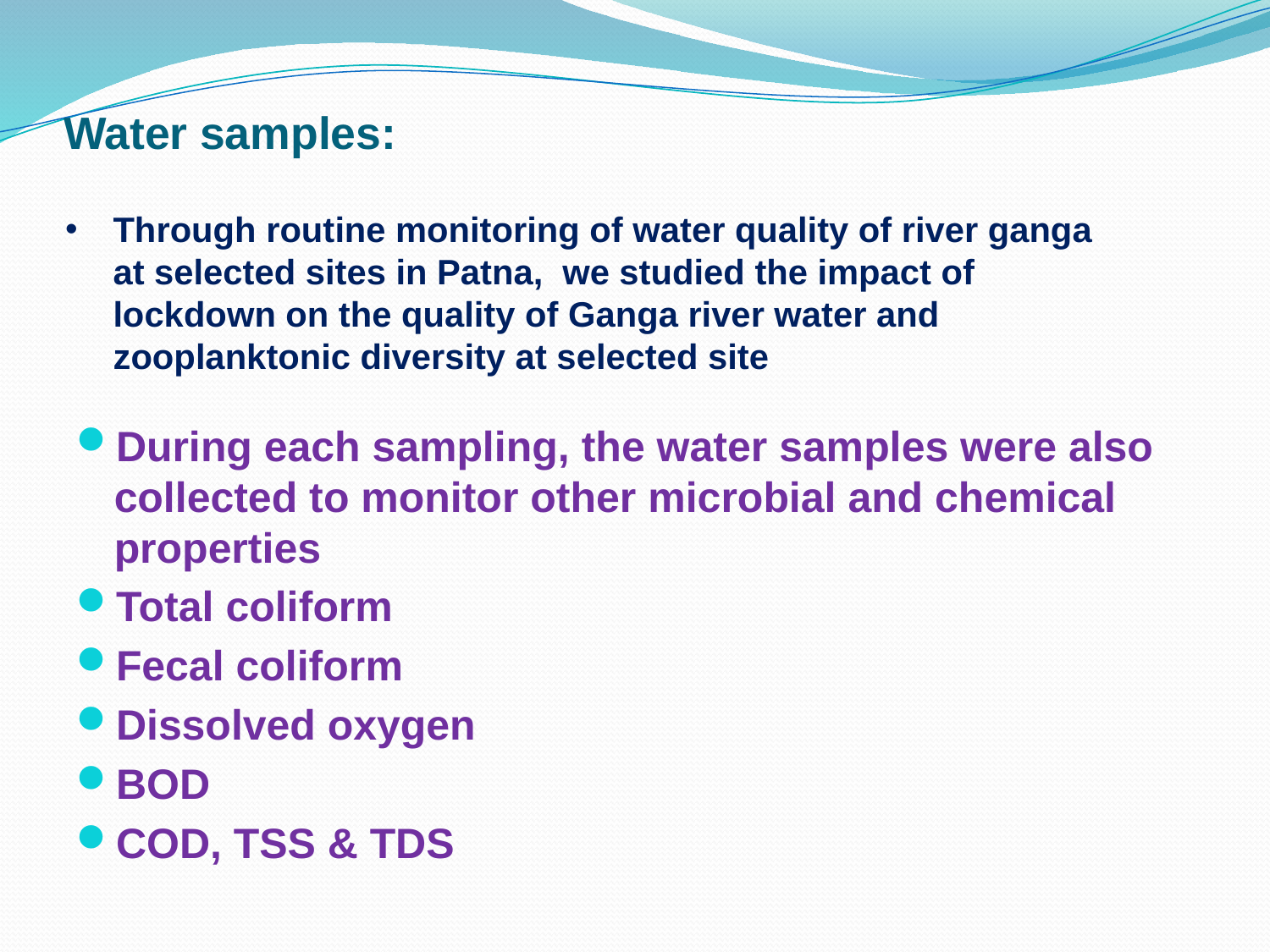

# Water samples:
Through routine monitoring of water quality of river ganga at selected sites in Patna,  we studied the impact of lockdown on the quality of Ganga river water and zooplanktonic diversity at selected site
During each sampling, the water samples were also collected to monitor other microbial and chemical properties
Total coliform
Fecal coliform
Dissolved oxygen
BOD
COD, TSS & TDS